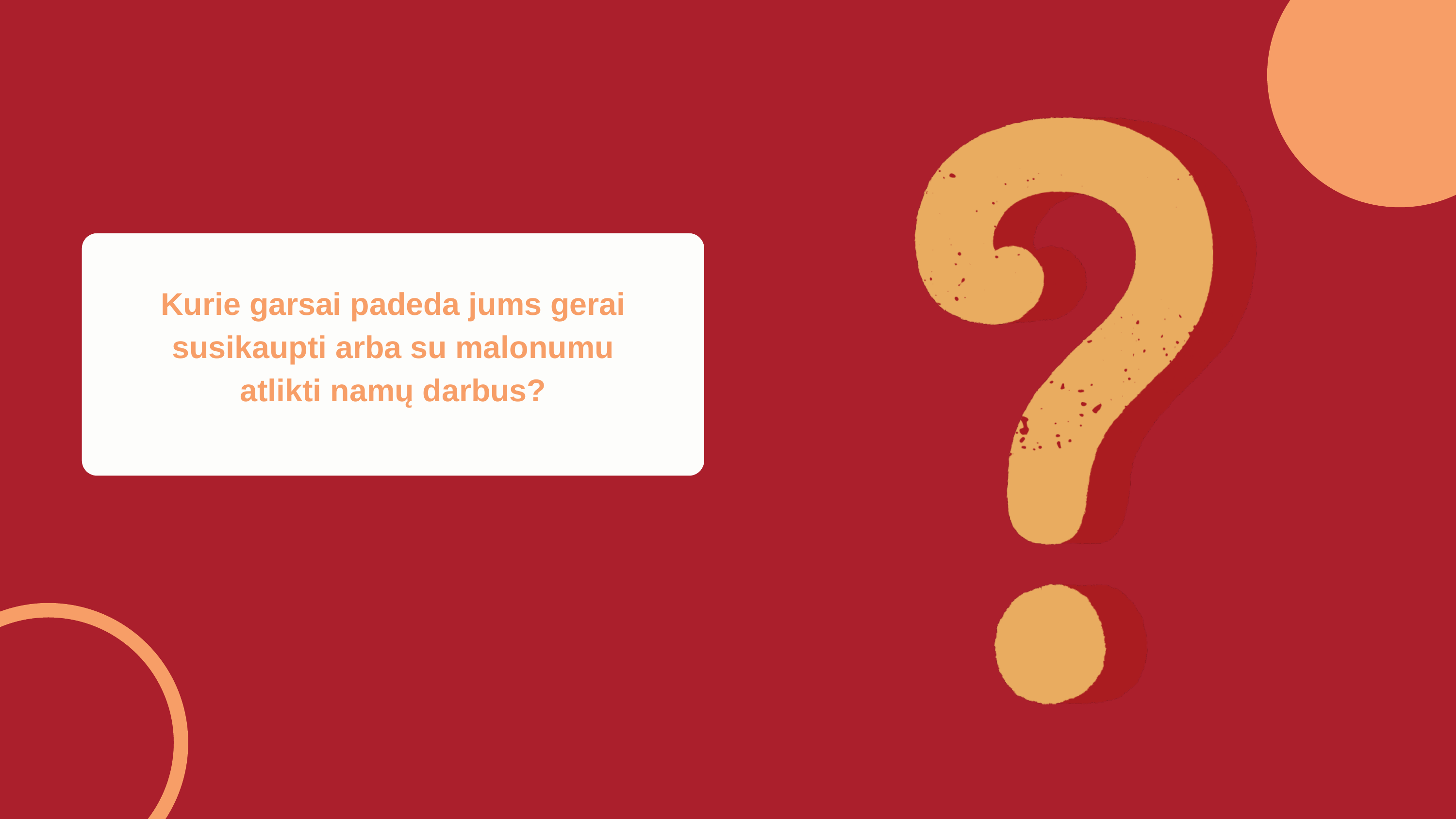

Kurie garsai padeda jums gerai susikaupti arba su malonumu atlikti namų darbus?